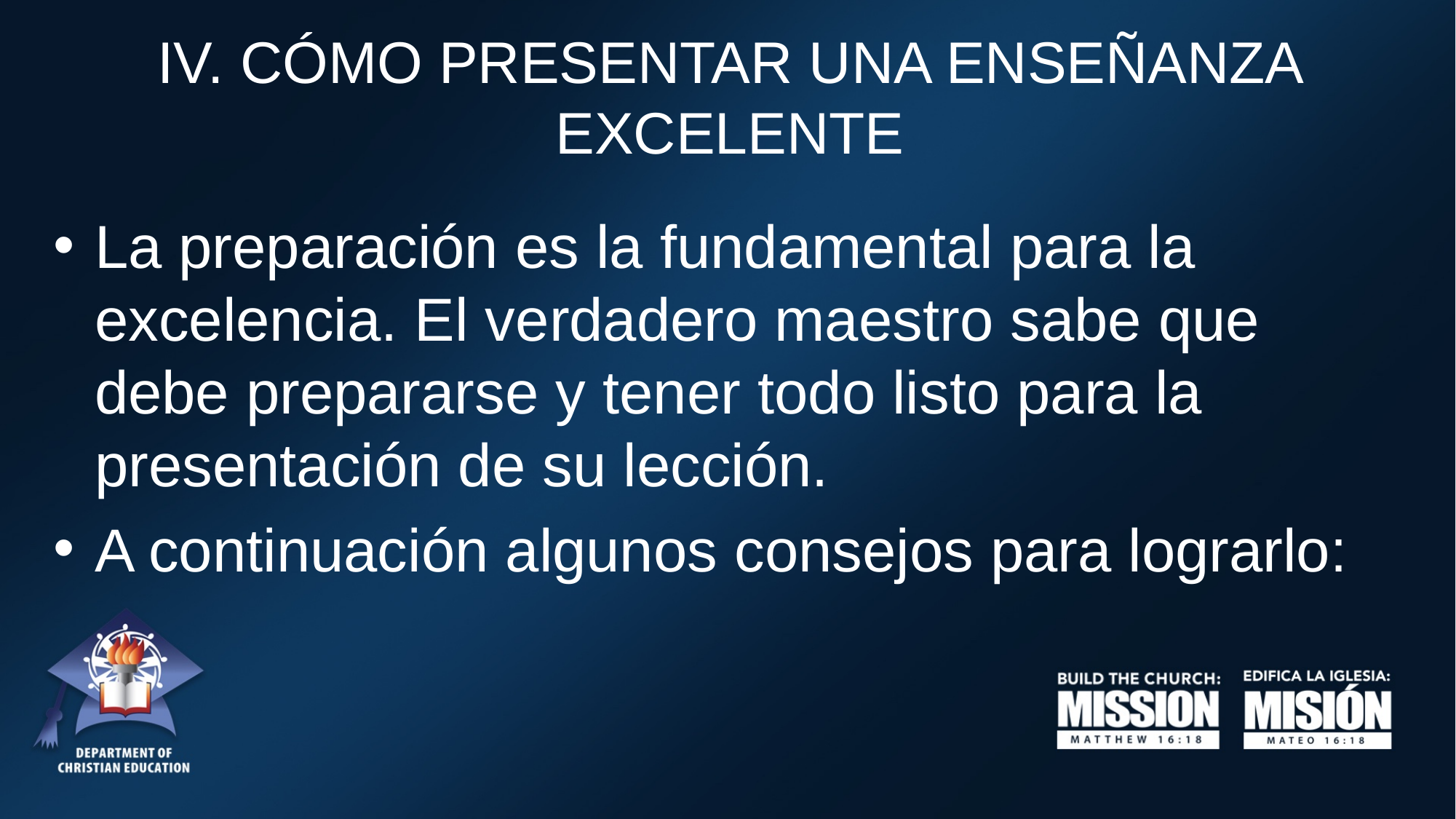

# IV. CÓMO PRESENTAR UNA ENSEÑANZA EXCELENTE
La preparación es la fundamental para la excelencia. El verdadero maestro sabe que debe prepararse y tener todo listo para la presentación de su lección.
A continuación algunos consejos para lograrlo: